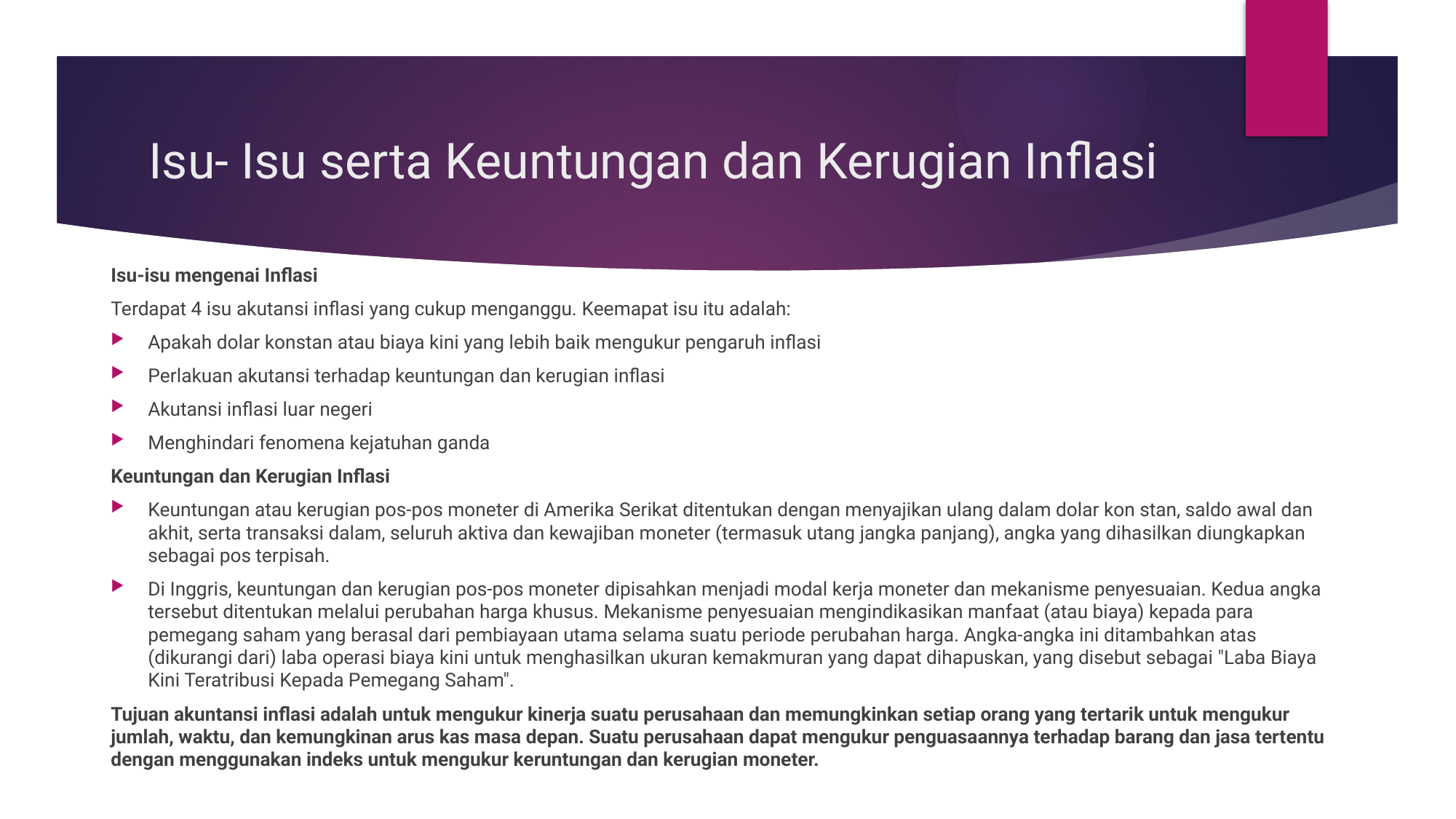

# Isu- Isu serta Keuntungan dan Kerugian Inflasi
Isu-isu mengenai Inflasi
Terdapat 4 isu akutansi inflasi yang cukup menganggu. Keemapat isu itu adalah:
Apakah dolar konstan atau biaya kini yang lebih baik mengukur pengaruh inflasi
Perlakuan akutansi terhadap keuntungan dan kerugian inflasi
Akutansi inflasi luar negeri
Menghindari fenomena kejatuhan ganda
Keuntungan dan Kerugian Inflasi
Keuntungan atau kerugian pos-pos moneter di Amerika Serikat ditentukan dengan menyajikan ulang dalam dolar kon stan, saldo awal dan akhit, serta transaksi dalam, seluruh aktiva dan kewajiban moneter (termasuk utang jangka panjang), angka yang dihasilkan diungkapkan sebagai pos terpisah.
Di Inggris, keuntungan dan kerugian pos-pos moneter dipisahkan menjadi modal kerja moneter dan mekanisme penyesuaian. Kedua angka tersebut ditentukan melalui perubahan harga khusus. Mekanisme penyesuaian mengindikasikan manfaat (atau biaya) kepada para pemegang saham yang berasal dari pembiayaan utama selama suatu periode perubahan harga. Angka-angka ini ditambahkan atas (dikurangi dari) laba operasi biaya kini untuk menghasilkan ukuran kemakmuran yang dapat dihapuskan, yang disebut sebagai "Laba Biaya Kini Teratribusi Kepada Pemegang Saham".
Tujuan akuntansi inflasi adalah untuk mengukur kinerja suatu perusahaan dan memungkinkan setiap orang yang tertarik untuk mengukur jumlah, waktu, dan kemungkinan arus kas masa depan. Suatu perusahaan dapat mengukur penguasaannya terhadap barang dan jasa tertentu dengan menggunakan indeks untuk mengukur keruntungan dan kerugian moneter.